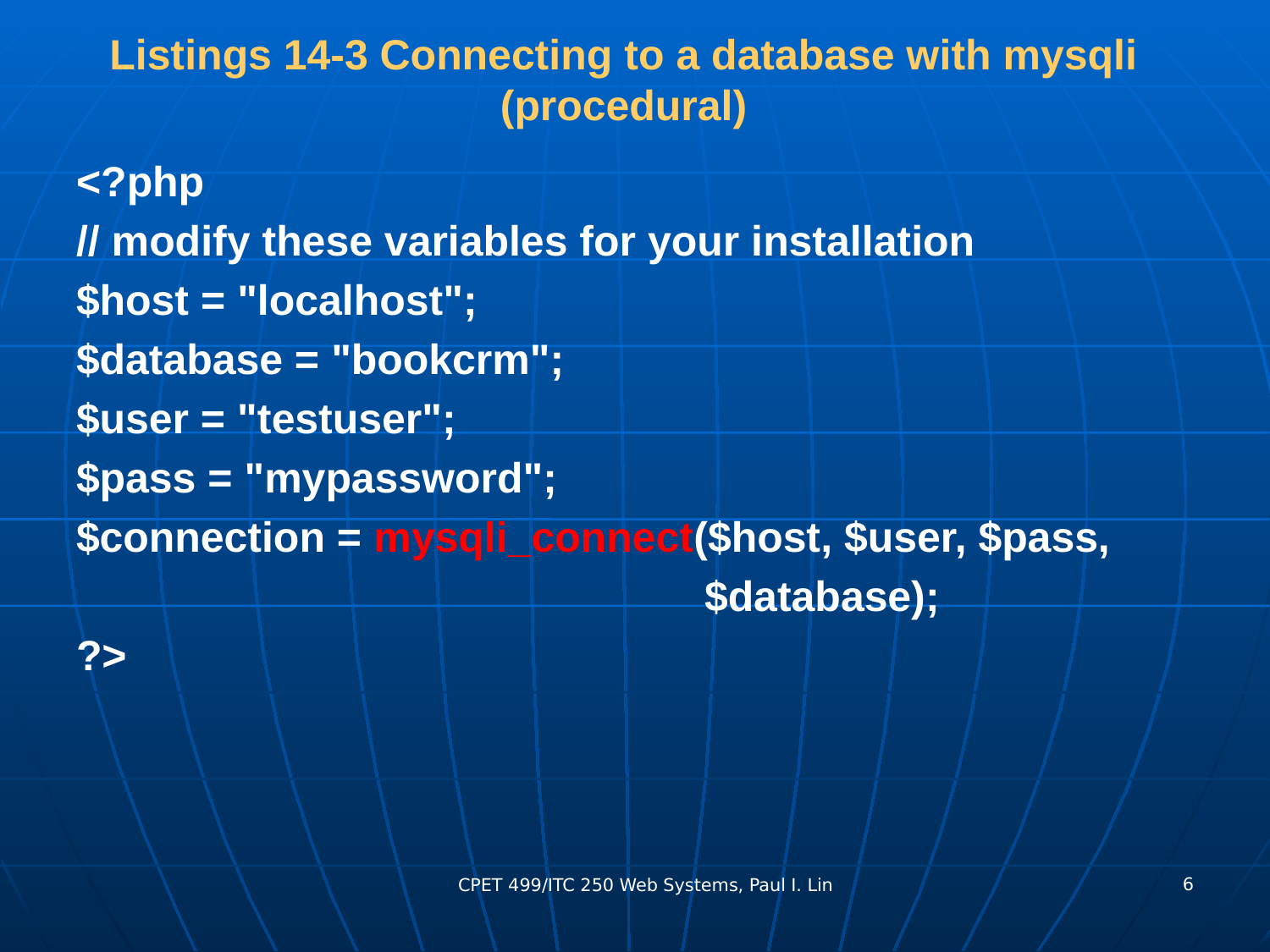

# Listings 14-3 Connecting to a database with mysqli (procedural)
<?php
// modify these variables for your installation
$host = "localhost";
$database = "bookcrm";
$user = "testuser";
$pass = "mypassword";
$connection = mysqli_connect($host, $user, $pass,
                                                     $database);
?>

6
CPET 499/ITC 250 Web Systems, Paul I. Lin